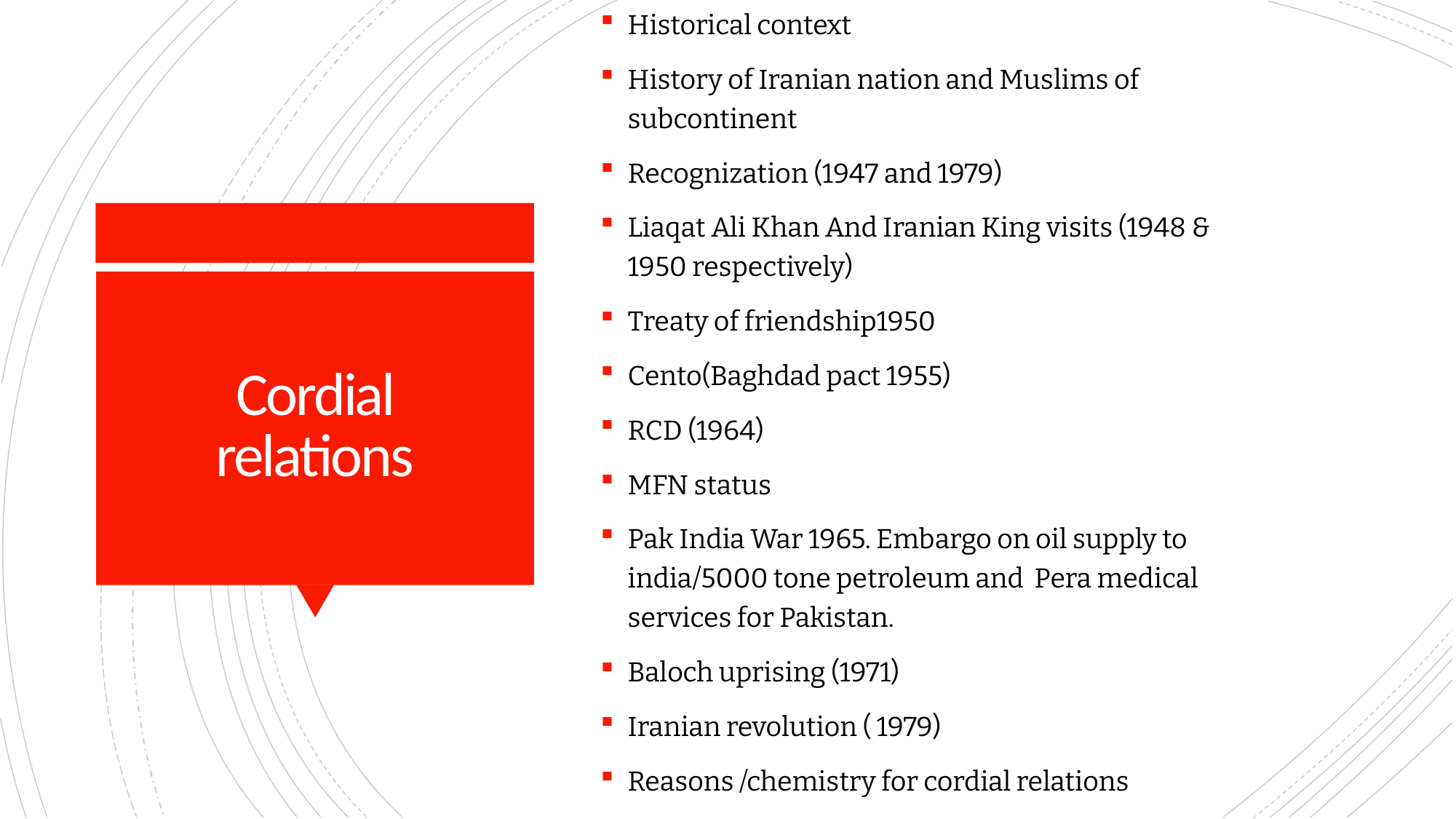

Historical context
History of Iranian nation and Muslims of subcontinent
Recognization (1947 and 1979)
Liaqat Ali Khan And Iranian King visits (1948 & 1950 respectively)
Treaty of friendship1950
Cento(Baghdad pact 1955)
RCD (1964)
MFN status
Pak India War 1965. Embargo on oil supply to india/5000 tone petroleum and  Pera medical services for Pakistan.
Baloch uprising (1971)
Iranian revolution ( 1979)
Reasons /chemistry for cordial relations

# Cordial relations